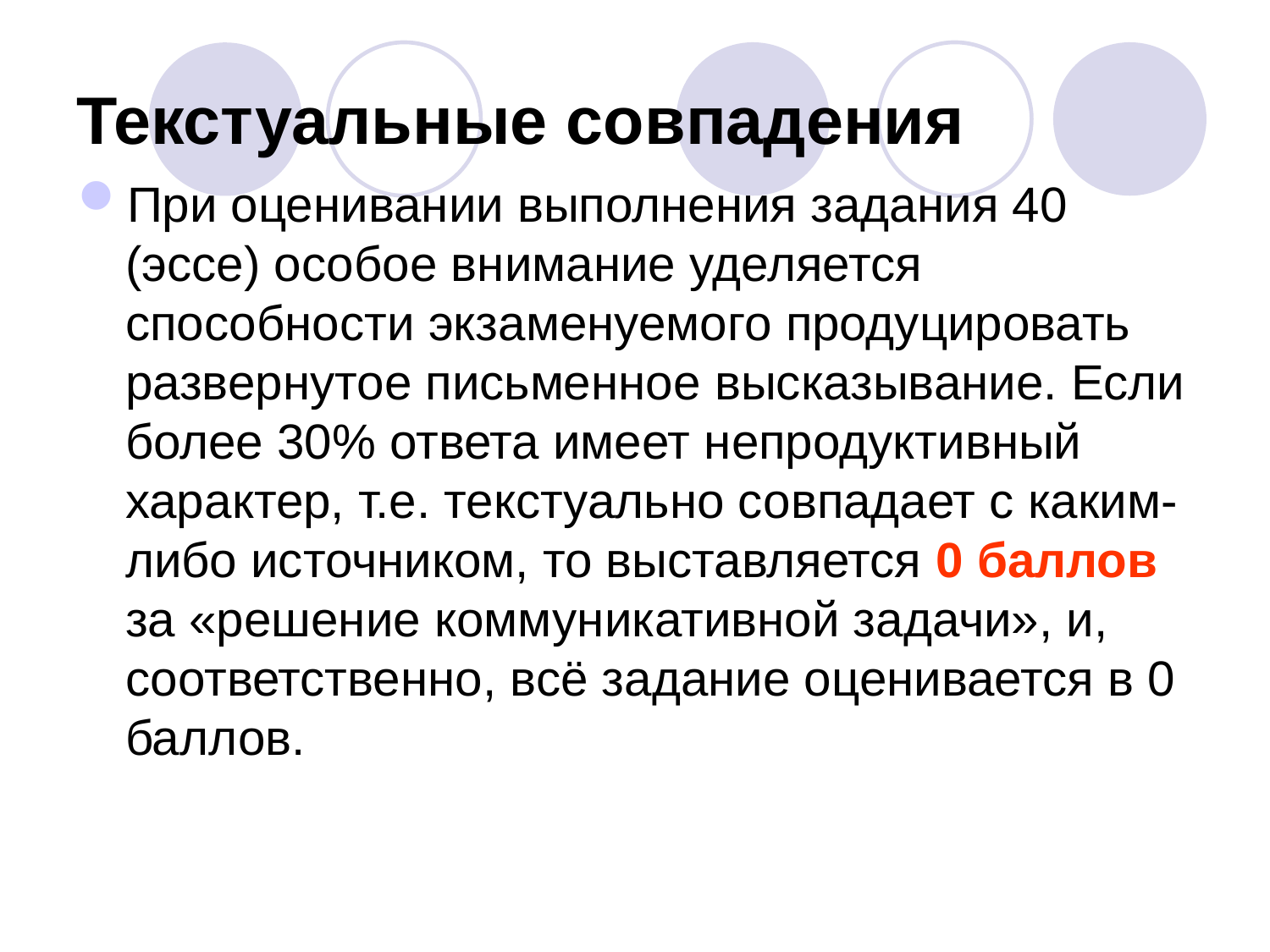

# Текстуальные совпадения
При оценивании выполнения задания 40 (эссе) особое внимание уделяется способности экзаменуемого продуцировать развернутое письменное высказывание. Если более 30% ответа имеет непродуктивный характер, т.е. текстуально совпадает с каким-либо источником, то выставляется 0 баллов за «решение коммуникативной задачи», и, соответственно, всё задание оценивается в 0 баллов.